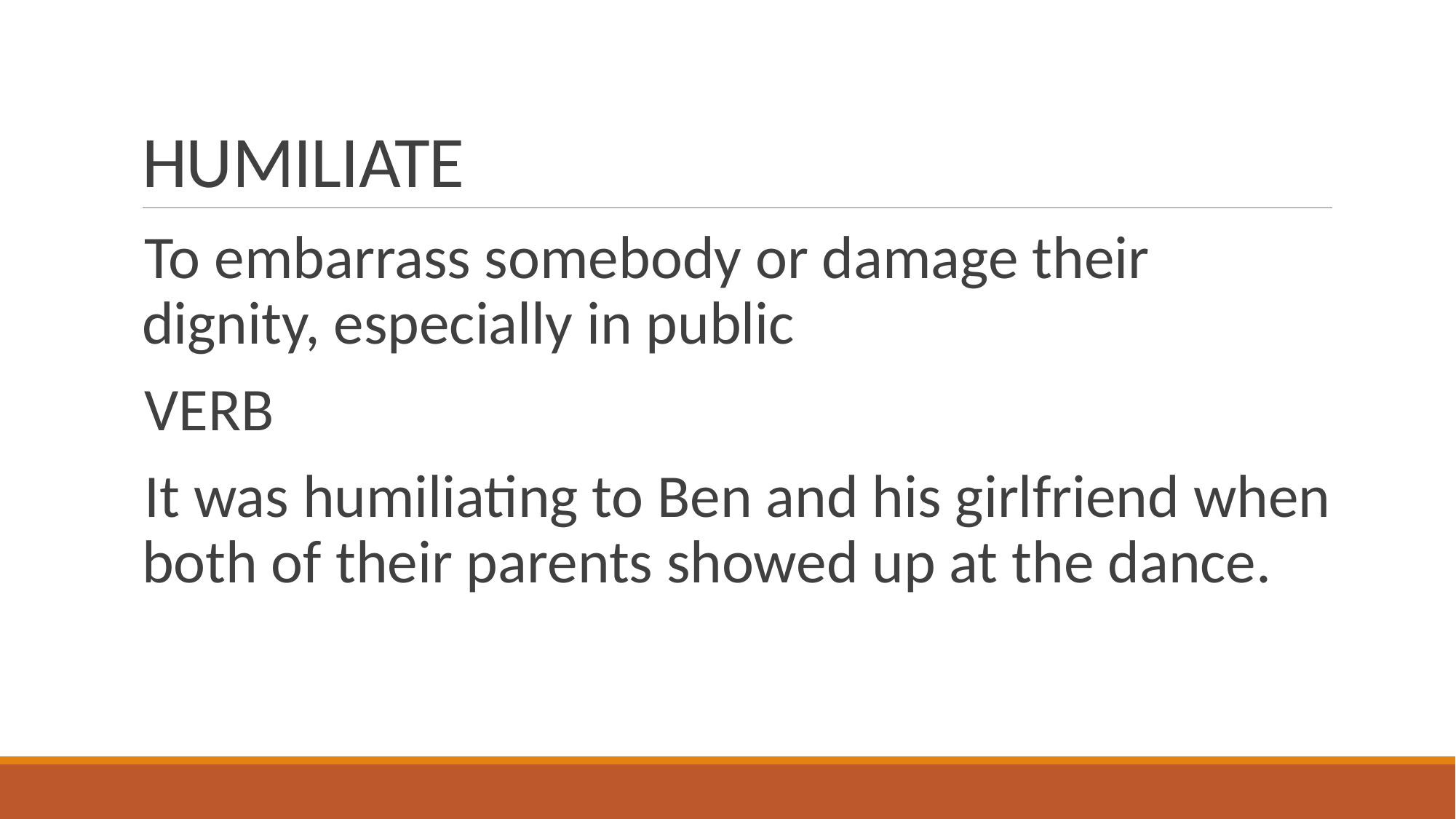

# HUMILIATE
To embarrass somebody or damage their dignity, especially in public
VERB
It was humiliating to Ben and his girlfriend when both of their parents showed up at the dance.